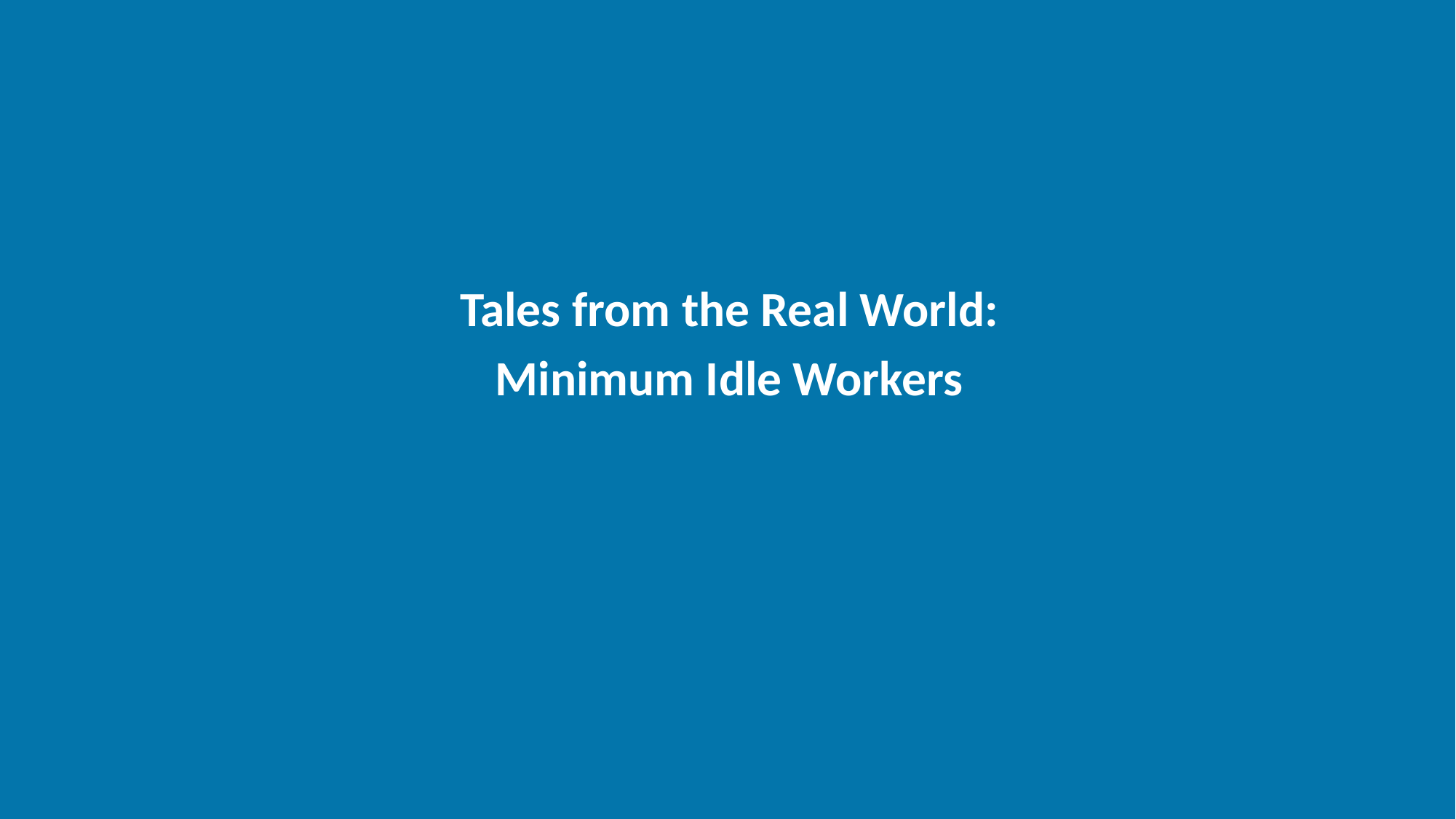

Tales from the Real World:
Minimum Idle Workers